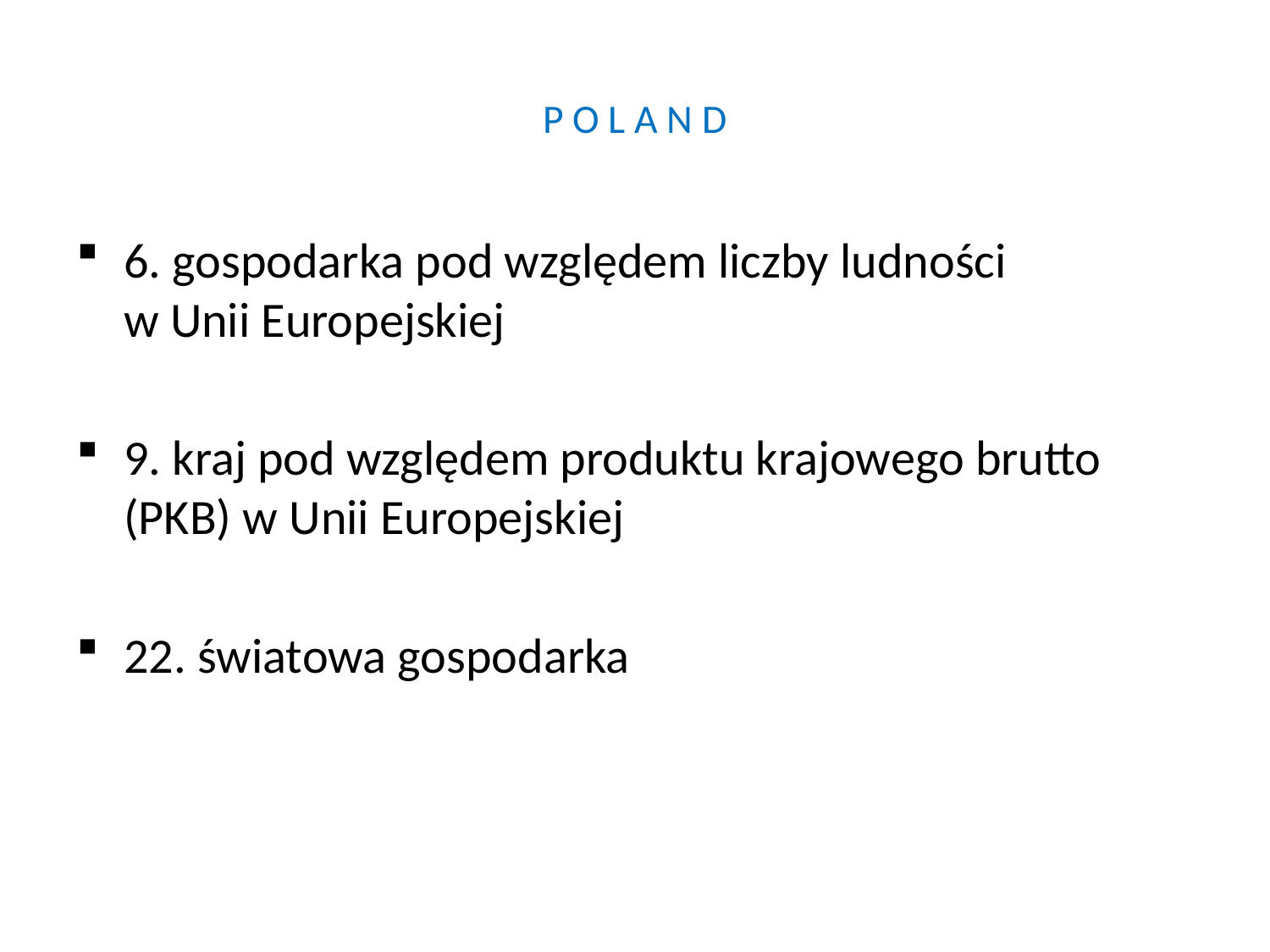

# P O L A N D
6. gospodarka pod względem liczby ludności                w Unii Europejskiej

9. kraj pod względem produktu krajowego brutto (PKB) w Unii Europejskiej

22. światowa gospodarka